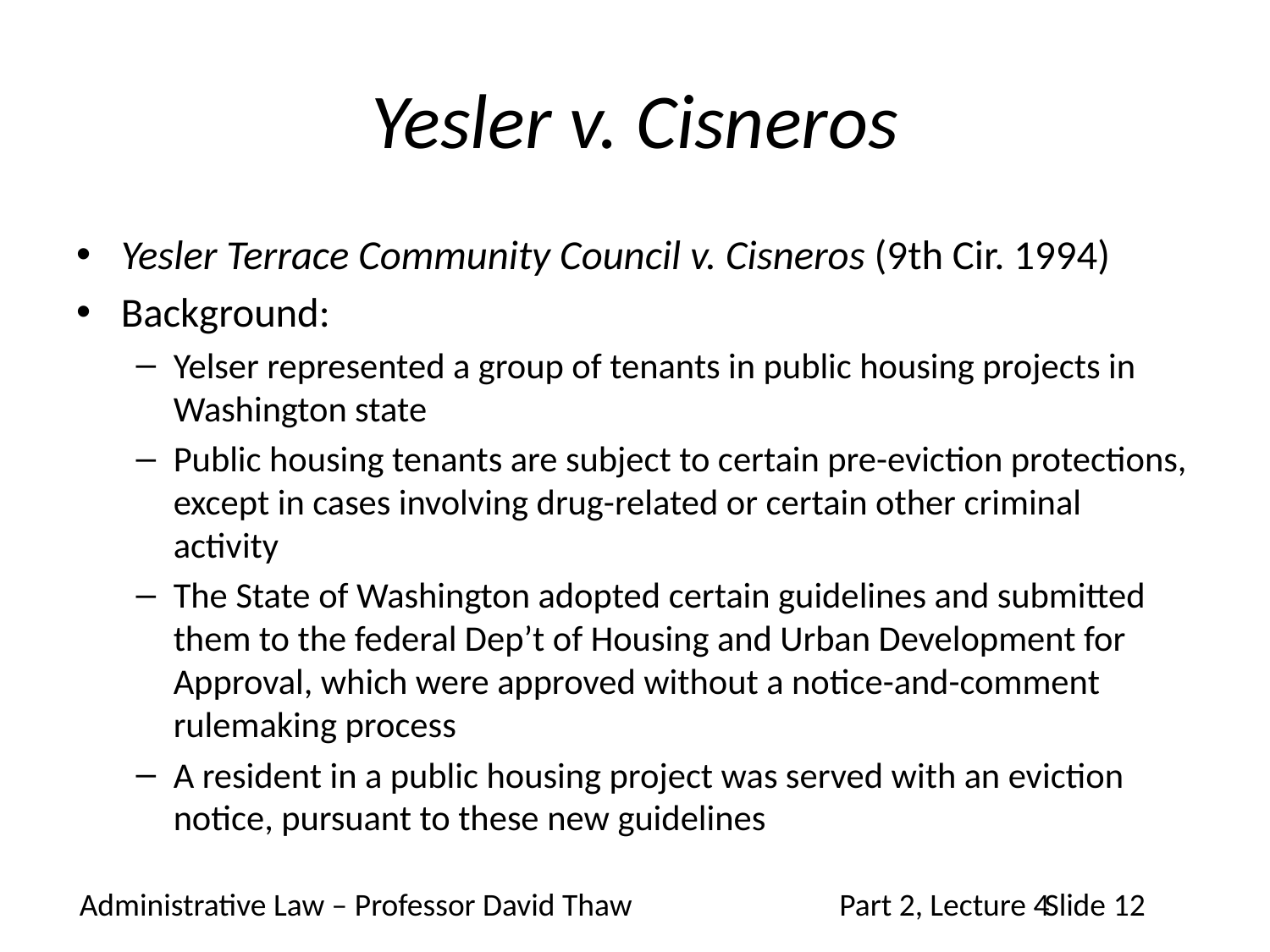

# Yesler v. Cisneros
Yesler Terrace Community Council v. Cisneros (9th Cir. 1994)
Background:
Yelser represented a group of tenants in public housing projects in Washington state
Public housing tenants are subject to certain pre-eviction protections, except in cases involving drug-related or certain other criminal activity
The State of Washington adopted certain guidelines and submitted them to the federal Dep’t of Housing and Urban Development for Approval, which were approved without a notice-and-comment rulemaking process
A resident in a public housing project was served with an eviction notice, pursuant to these new guidelines